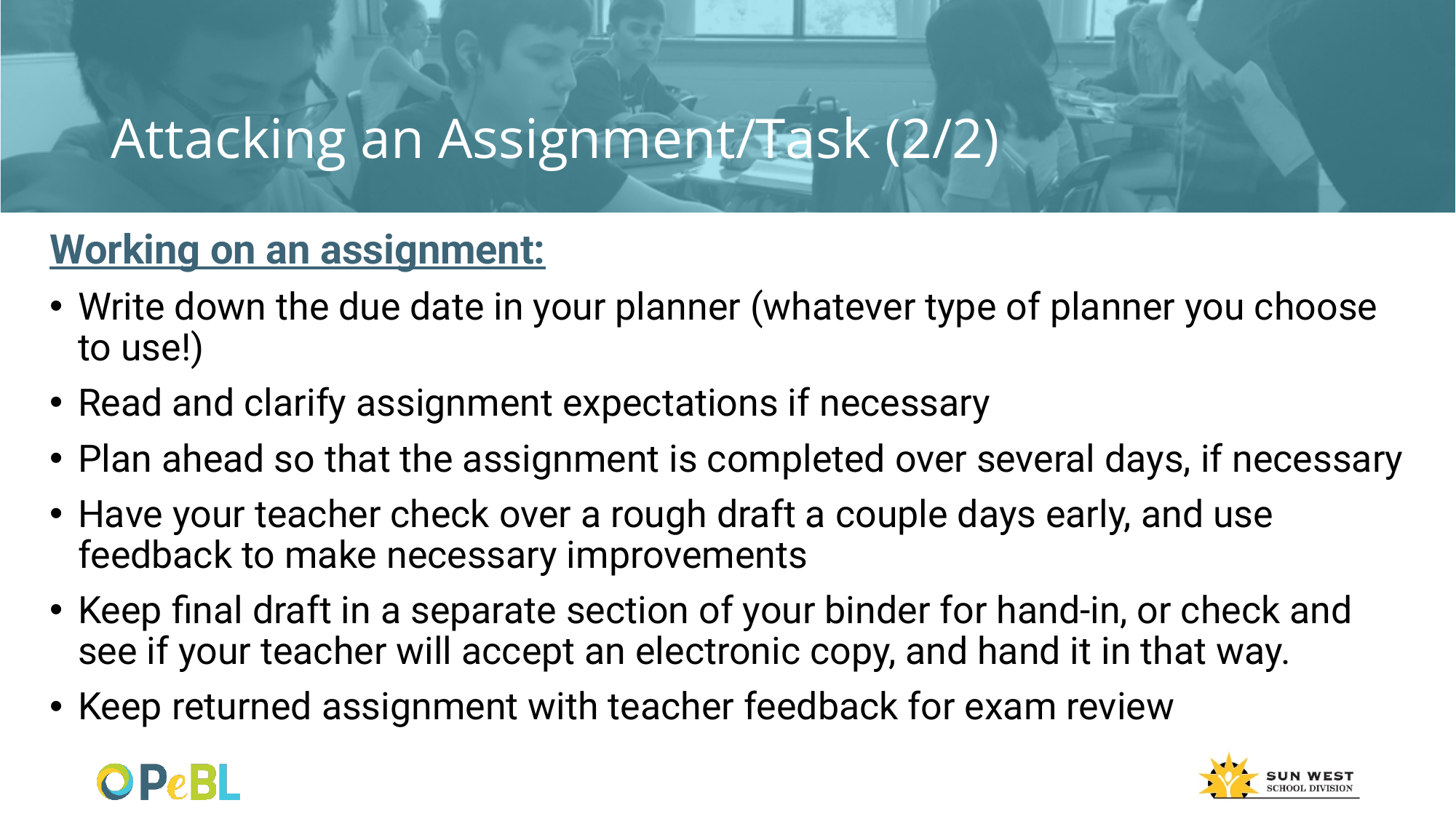

# Attacking an Assignment/Task (2/2)
Working on an assignment:
Write down the due date in your planner (whatever type of planner you choose to use!)
Read and clarify assignment expectations if necessary
Plan ahead so that the assignment is completed over several days, if necessary
Have your teacher check over a rough draft a couple days early, and use feedback to make necessary improvements
Keep final draft in a separate section of your binder for hand-in, or check and see if your teacher will accept an electronic copy, and hand it in that way.
Keep returned assignment with teacher feedback for exam review